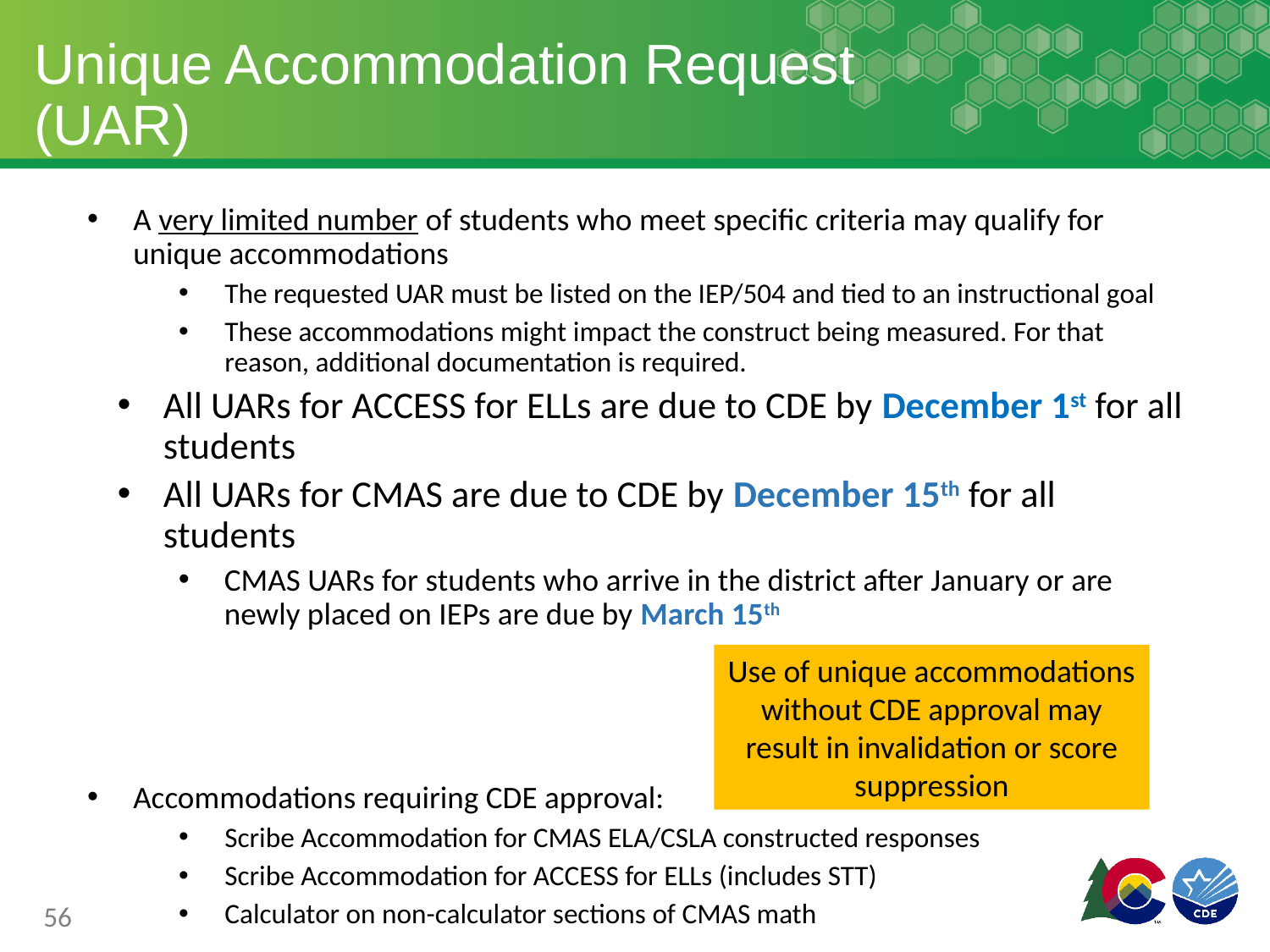

# Unique Accommodation Request (UAR)
A very limited number of students who meet specific criteria may qualify for unique accommodations
The requested UAR must be listed on the IEP/504 and tied to an instructional goal
These accommodations might impact the construct being measured. For that reason, additional documentation is required.
All UARs for ACCESS for ELLs are due to CDE by December 1st for all students
All UARs for CMAS are due to CDE by December 15th for all students
CMAS UARs for students who arrive in the district after January or are newly placed on IEPs are due by March 15th

Accommodations requiring CDE approval:
Scribe Accommodation for CMAS ELA/CSLA constructed responses
Scribe Accommodation for ACCESS for ELLs (includes STT)
Calculator on non-calculator sections of CMAS math

Use of unique accommodations without CDE approval may result in invalidation or score suppression
56